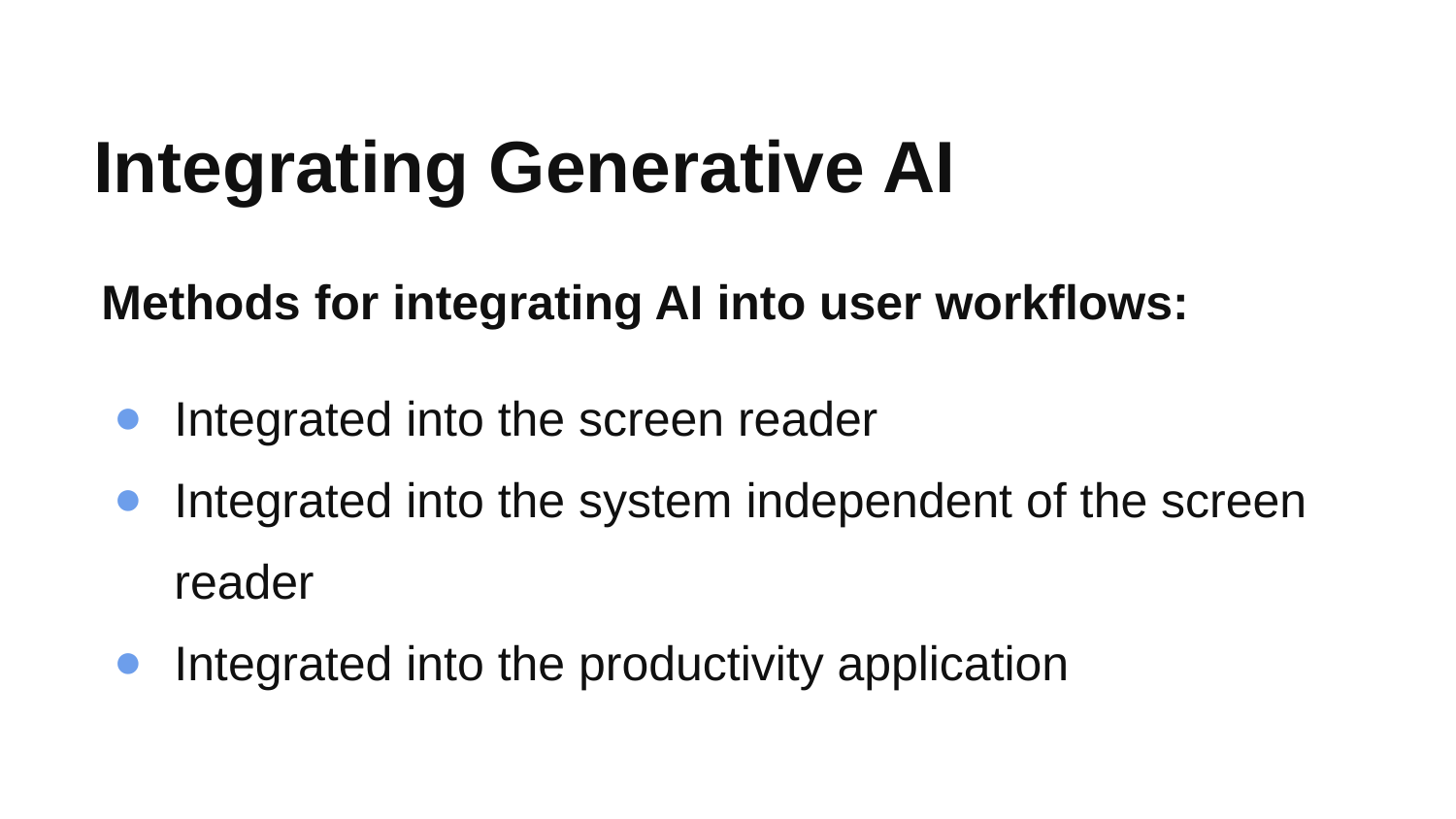

Integrating Generative AI
Methods for integrating AI into user workflows:
Integrated into the screen reader
Integrated into the system independent of the screen reader
Integrated into the productivity application